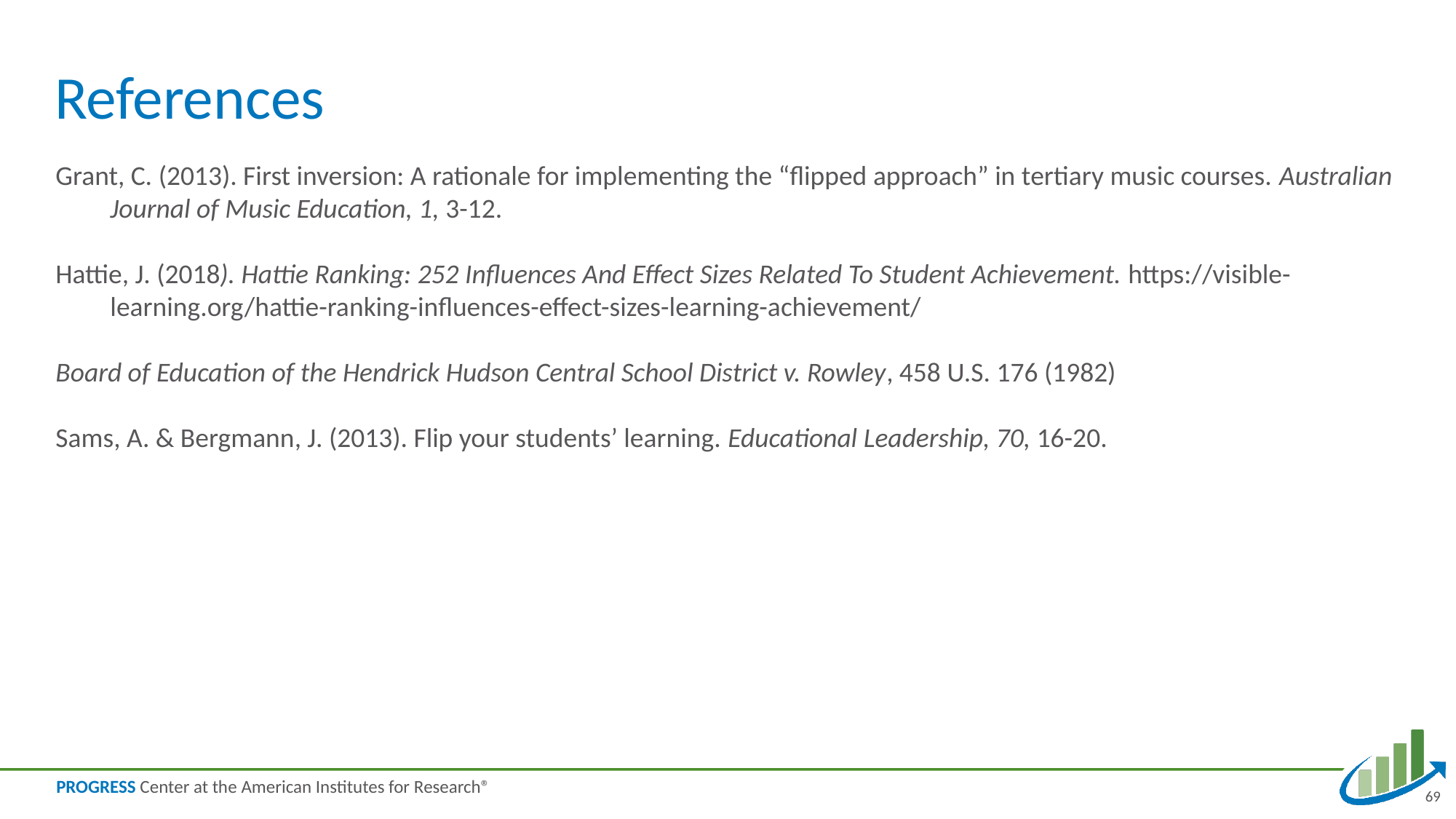

# References 2
Grant, C. (2013). First inversion: A rationale for implementing the “flipped approach” in tertiary music courses. Australian Journal of Music Education, 1, 3-12.

Hattie, J. (2018). Hattie Ranking: 252 Influences And Effect Sizes Related To Student Achievement. https://visible-learning.org/hattie-ranking-influences-effect-sizes-learning-achievement/

Board of Education of the Hendrick Hudson Central School District v. Rowley, 458 U.S. 176 (1982)

Sams, A. & Bergmann, J. (2013). Flip your students’ learning. Educational Leadership, 70, 16-20.

69